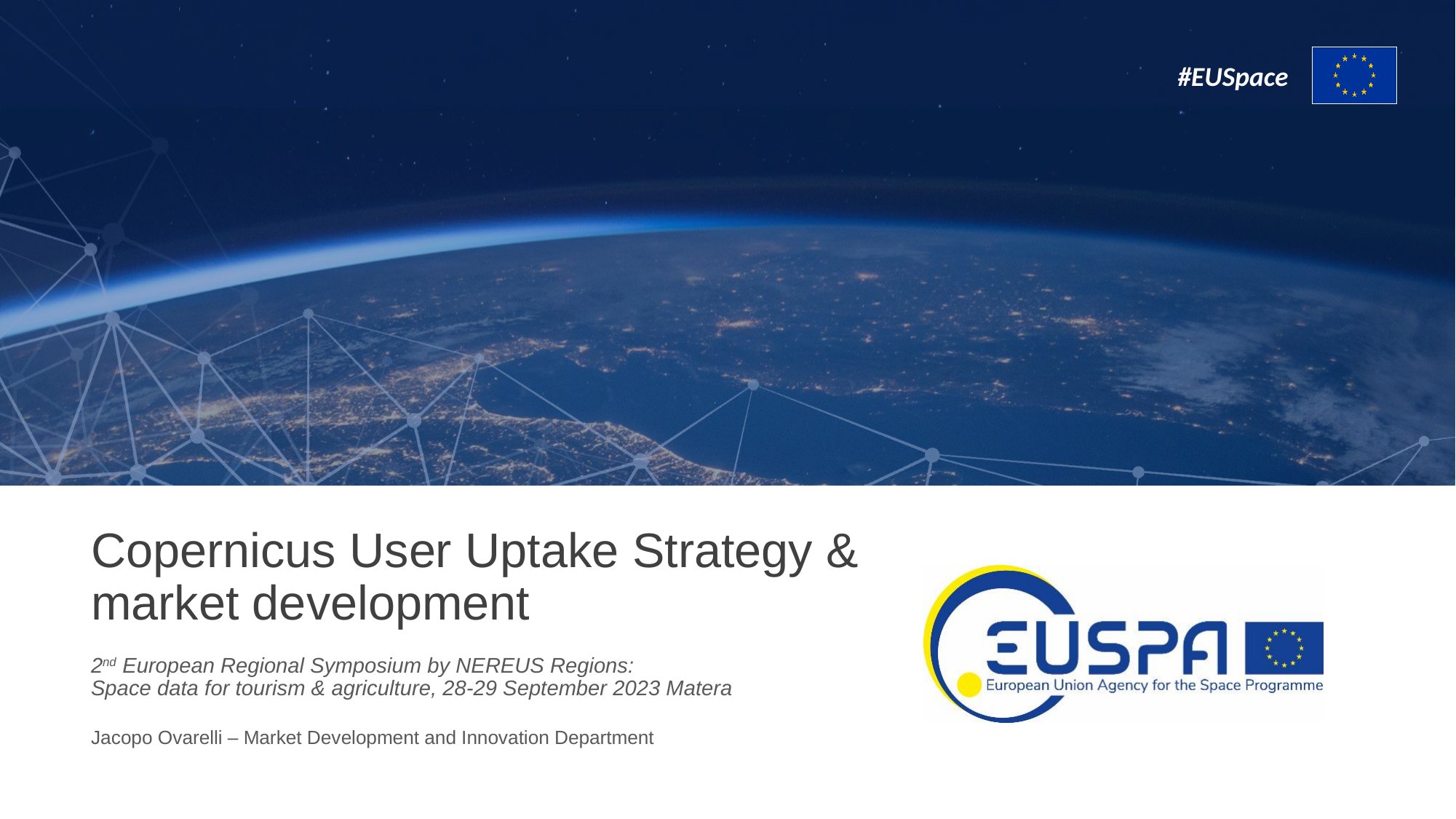

# Copernicus User Uptake Strategy & market development
2nd European Regional Symposium by NEREUS Regions:
Space data for tourism & agriculture, 28-29 September 2023 Matera

Jacopo Ovarelli – Market Development and Innovation Department